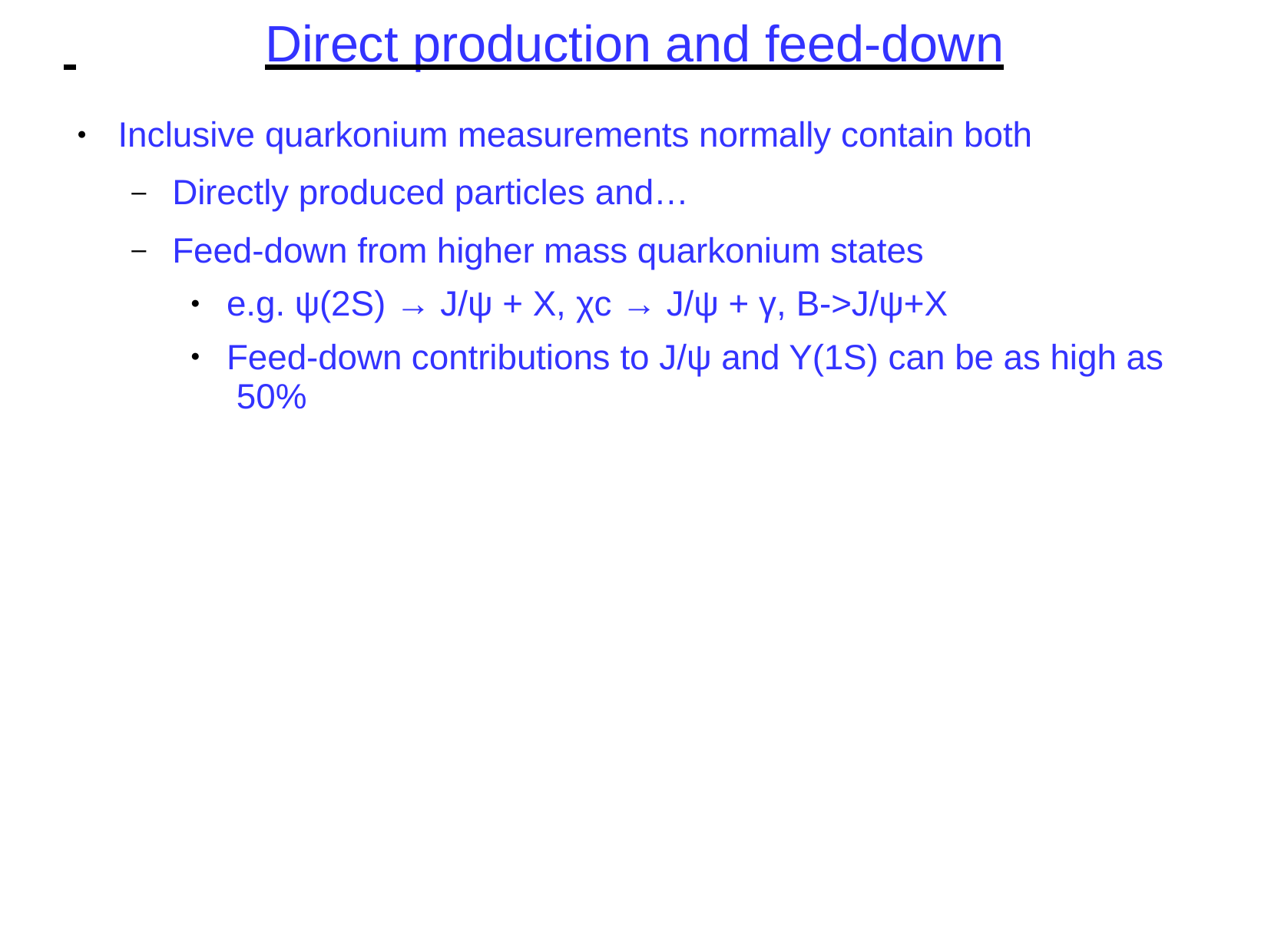

# Direct production and feed-down
Inclusive quarkonium measurements normally contain both
●
Directly produced particles and…
Feed-down from higher mass quarkonium states
–
–
e.g. ψ(2S) → J/ψ + X, χc → J/ψ + γ, B->J/ψ+X
Feed-down contributions to J/ψ and Y(1S) can be as high as  50%
●
●